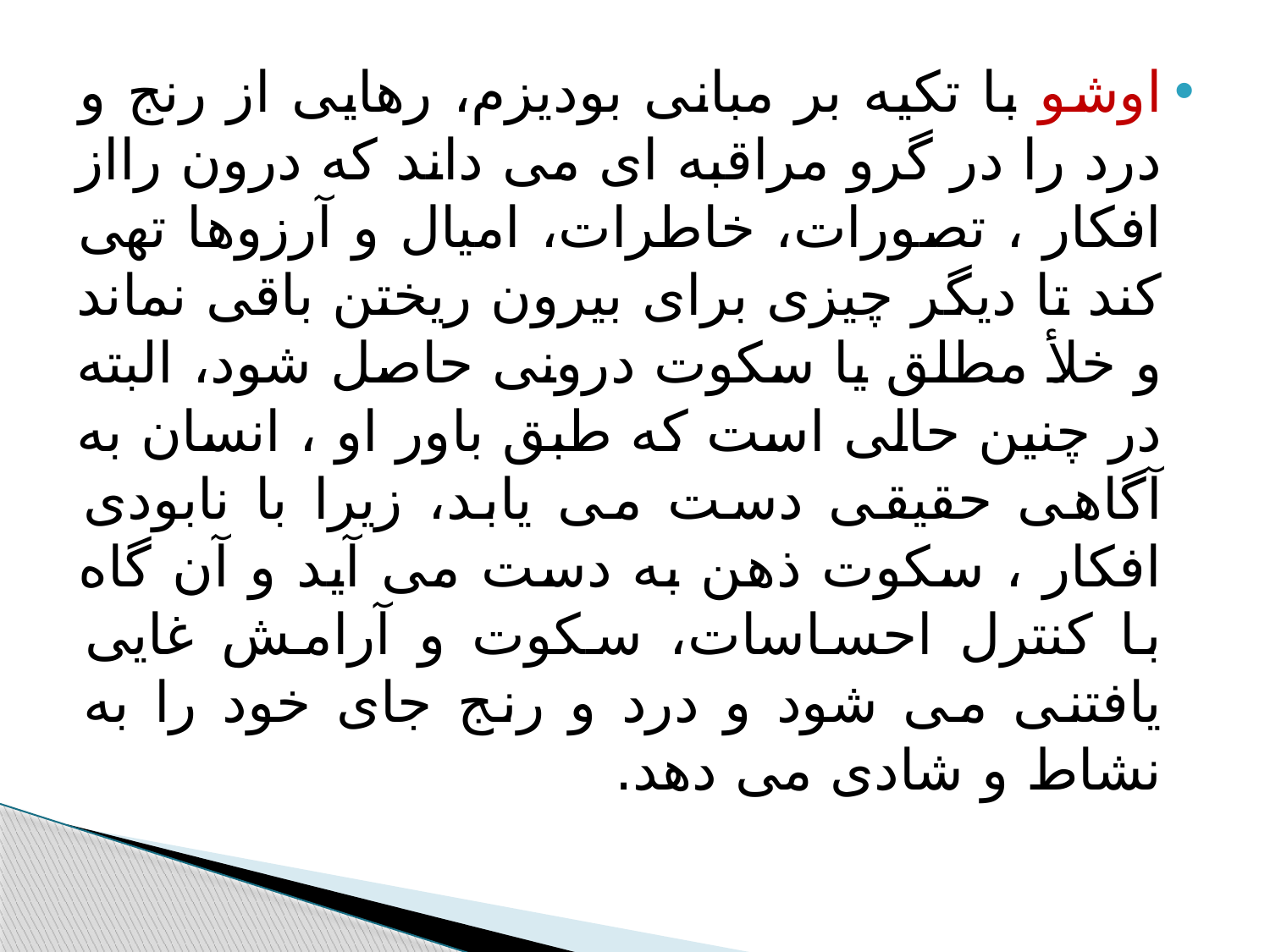

#
اوشو با تکیه بر مبانی بودیزم، رهایی از رنج و درد را در گرو مراقبه ای می داند که درون رااز افکار ، تصورات، خاطرات، امیال و آرزوها تهی کند تا دیگر چیزی برای بیرون ریختن باقی نماند و خلأ مطلق یا سکوت درونی حاصل شود، البته در چنین حالی است که طبق باور او ، انسان به آگاهی حقیقی دست می یابد، زیرا با نابودی افکار ، سکوت ذهن به دست می آید و آن گاه با کنترل احساسات، سکوت و آرامش غایی یافتنی می شود و درد و رنج جای خود را به نشاط و شادی می دهد.